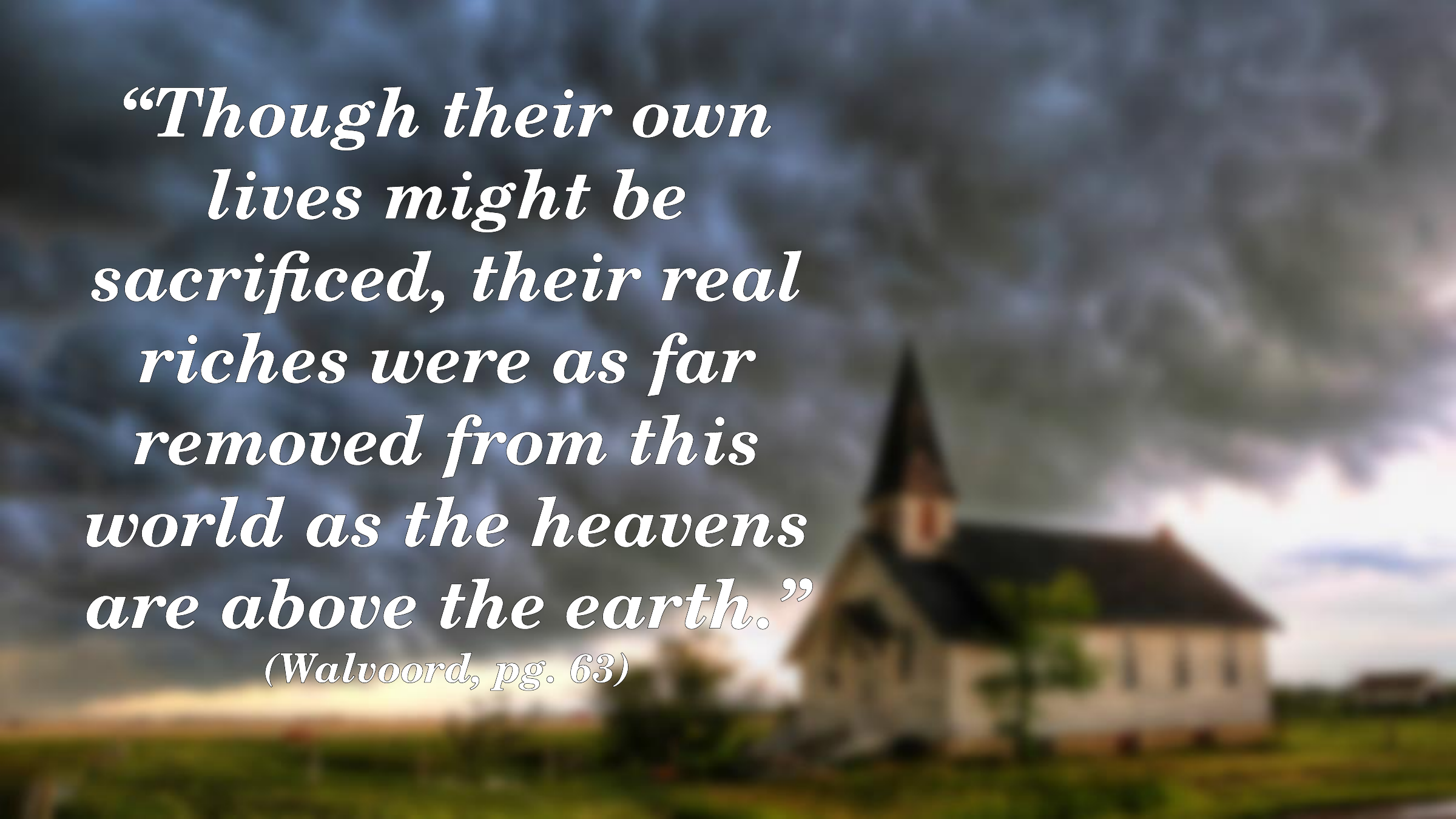

“Though their own lives might be sacrificed, their real riches were as far removed from this world as the heavens are above the earth.” (Walvoord, pg. 63)